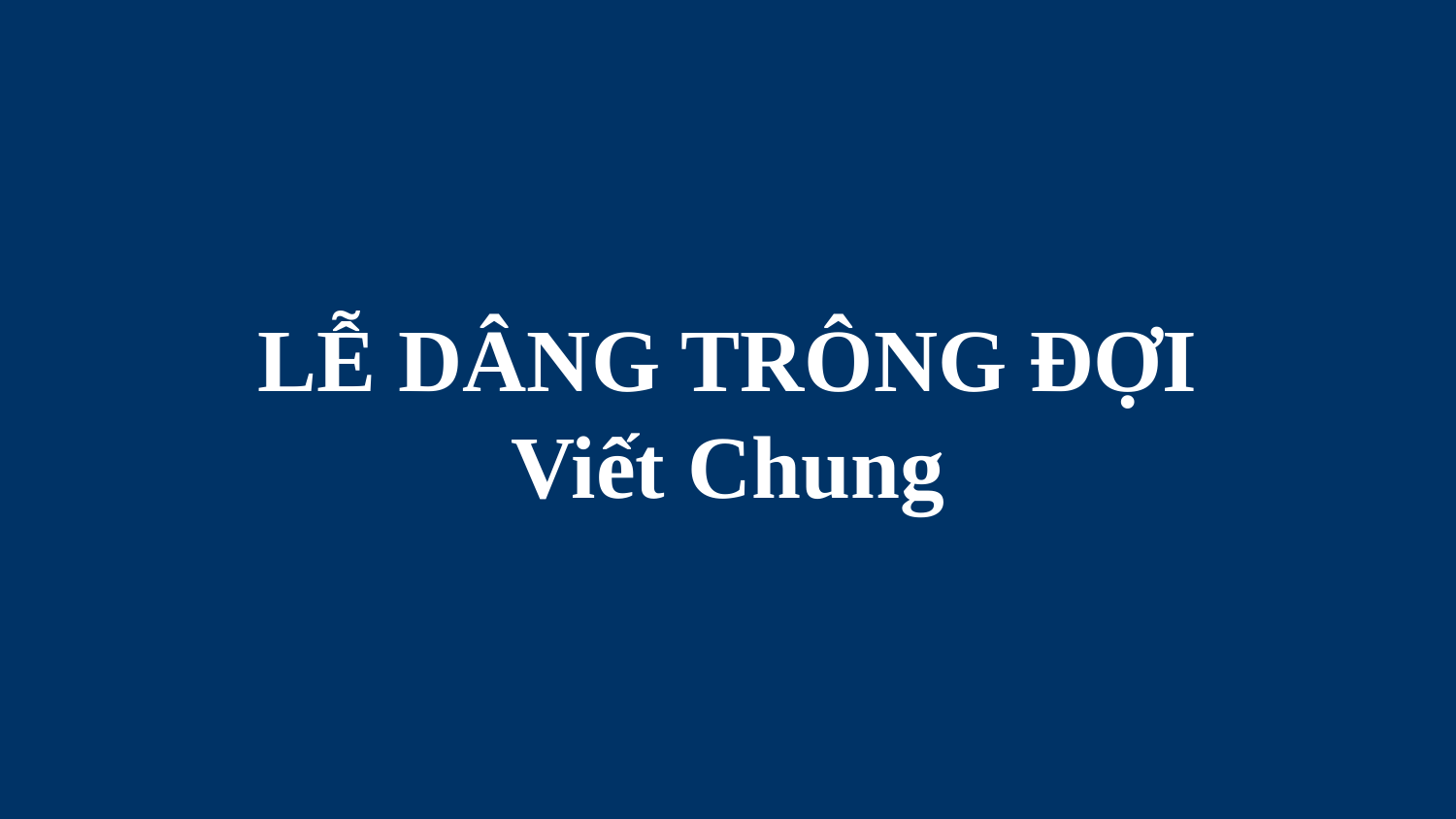

# LỄ DÂNG TRÔNG ĐỢI Viết Chung